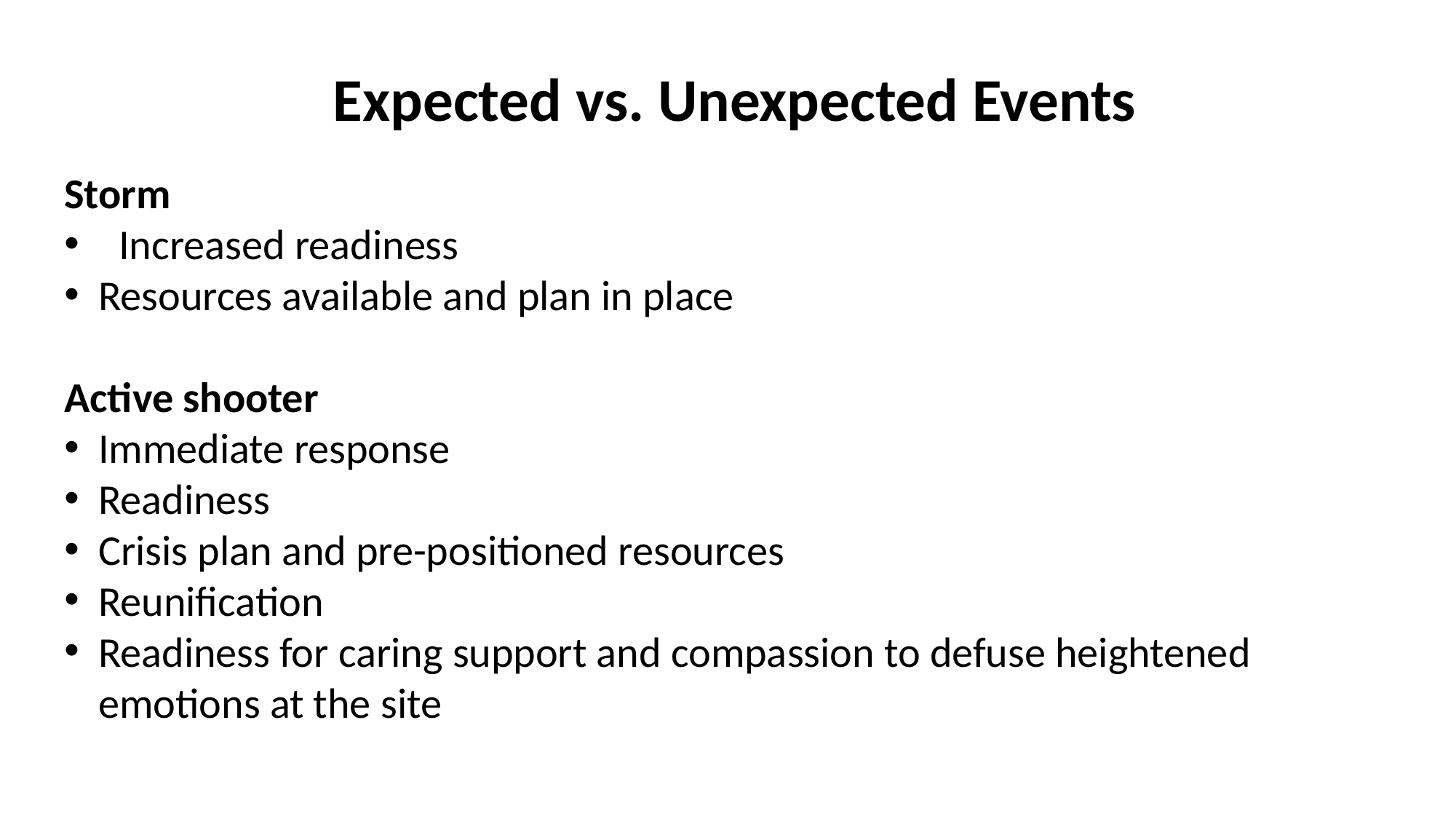

Expected vs. Unexpected Events

Storm
Increased readiness
Resources available and plan in place

Active shooter
Immediate response
Readiness
Crisis plan and pre-positioned resources
Reunification
Readiness for caring support and compassion to defuse heightened emotions at the site